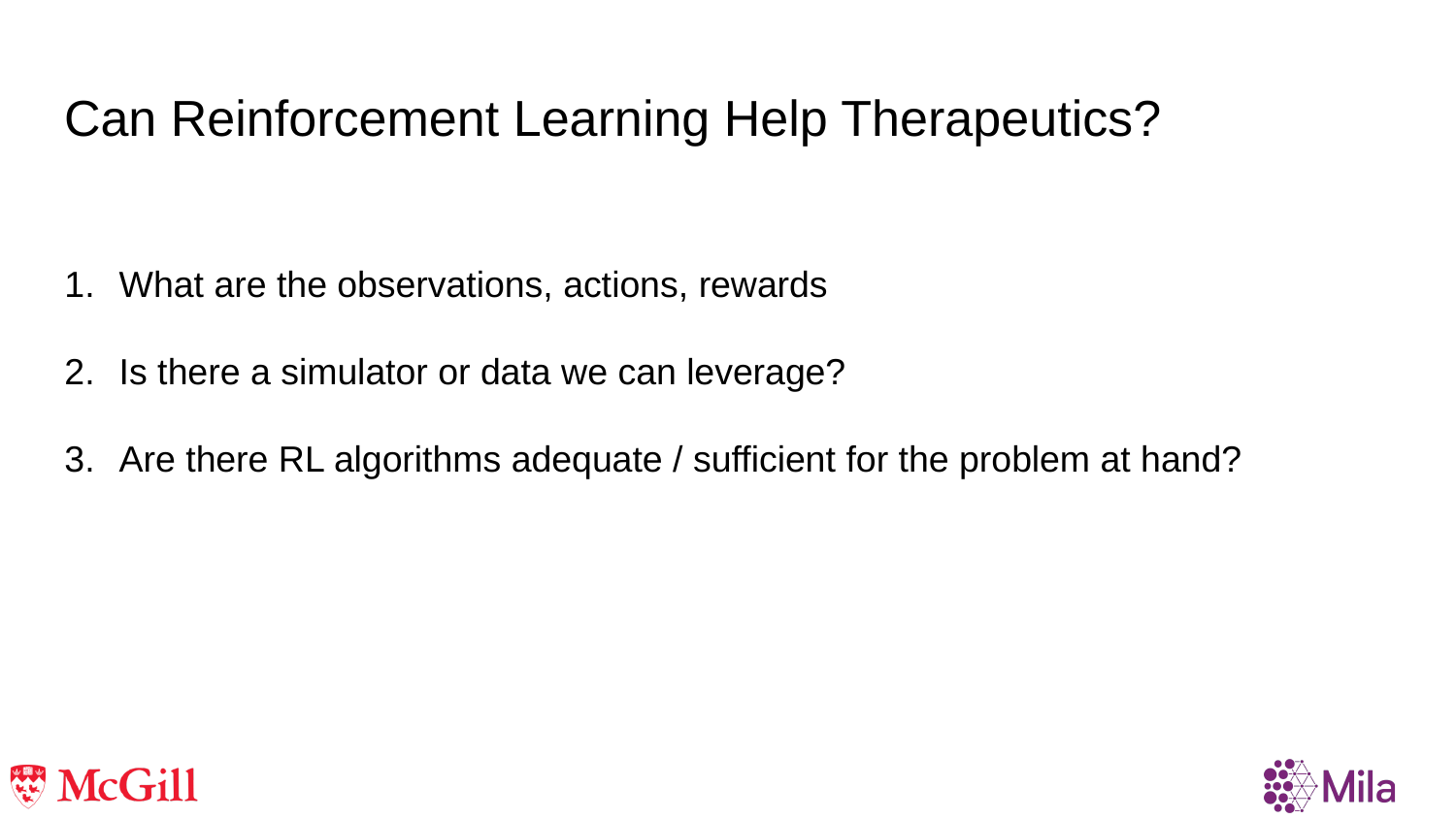

# Can Reinforcement Learning Help Therapeutics?
What are the observations, actions, rewards
Is there a simulator or data we can leverage?
Are there RL algorithms adequate / sufficient for the problem at hand?
5